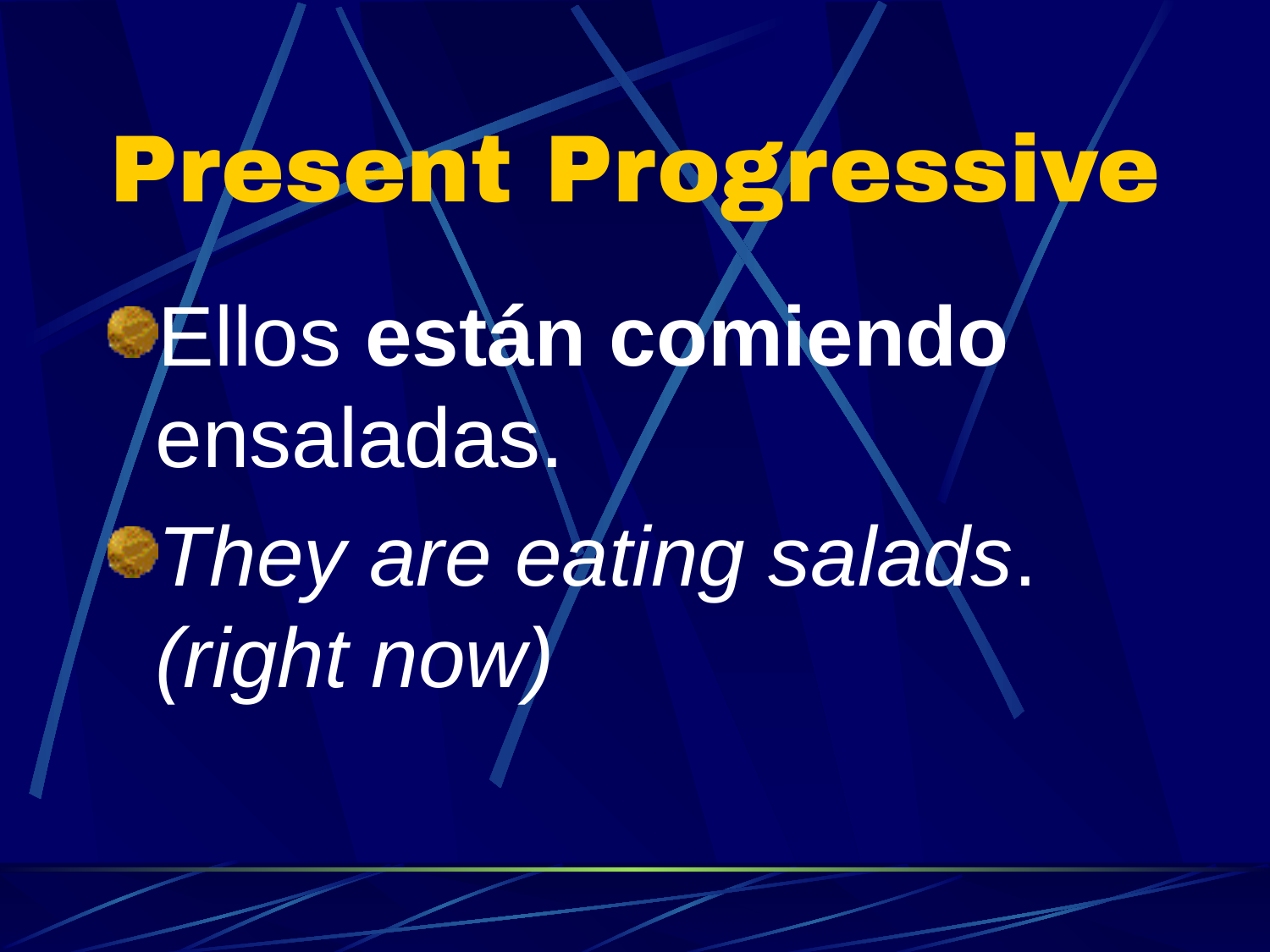

# Present Progressive
Ellos están comiendo ensaladas.
They are eating salads.  (right now)